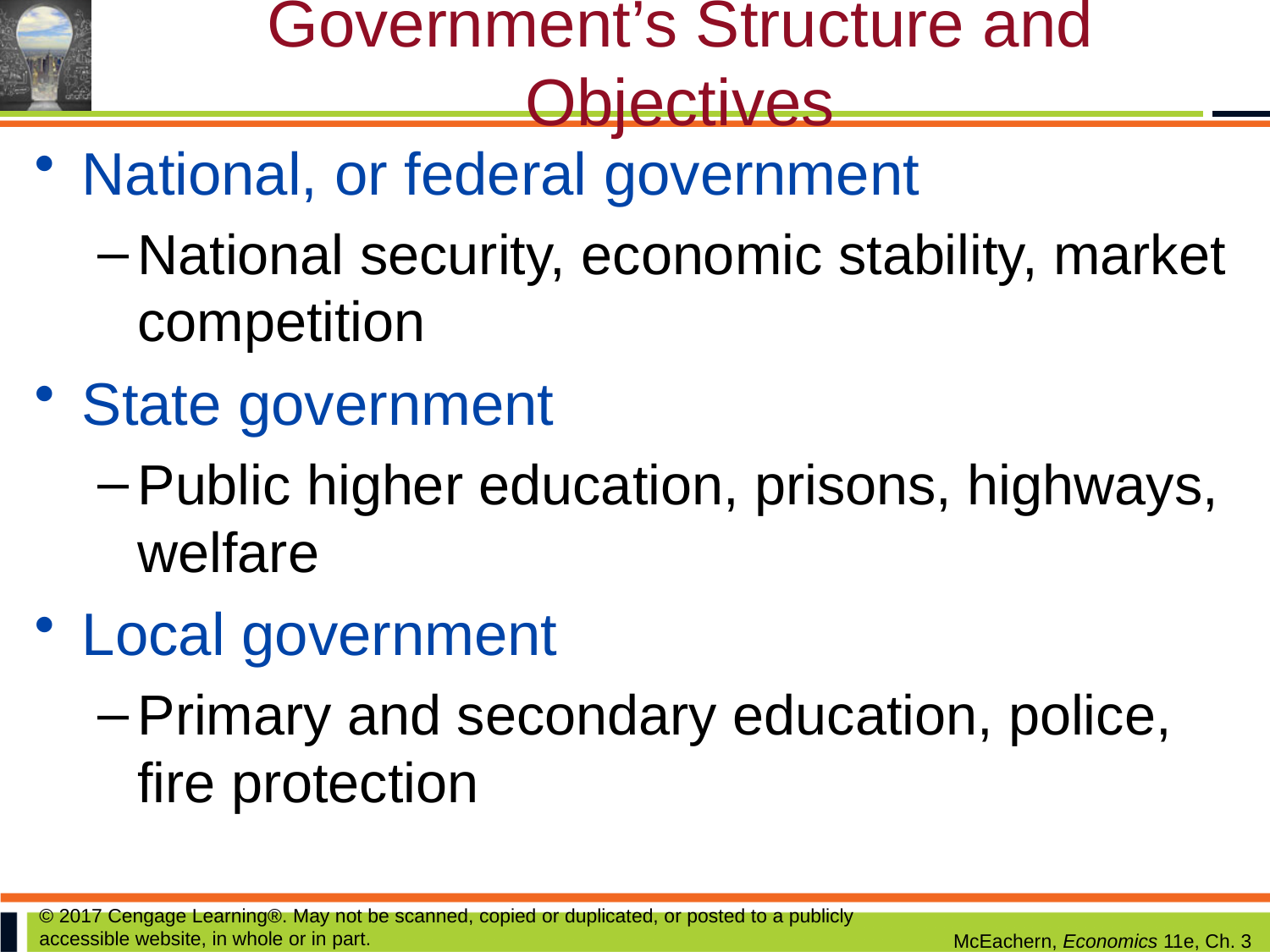

# Government’s Structure and Objectives
National, or federal government
National security, economic stability, market competition
State government
Public higher education, prisons, highways, welfare
Local government
Primary and secondary education, police, fire protection
© 2017 Cengage Learning®. May not be scanned, copied or duplicated, or posted to a publicly accessible website, in whole or in part.